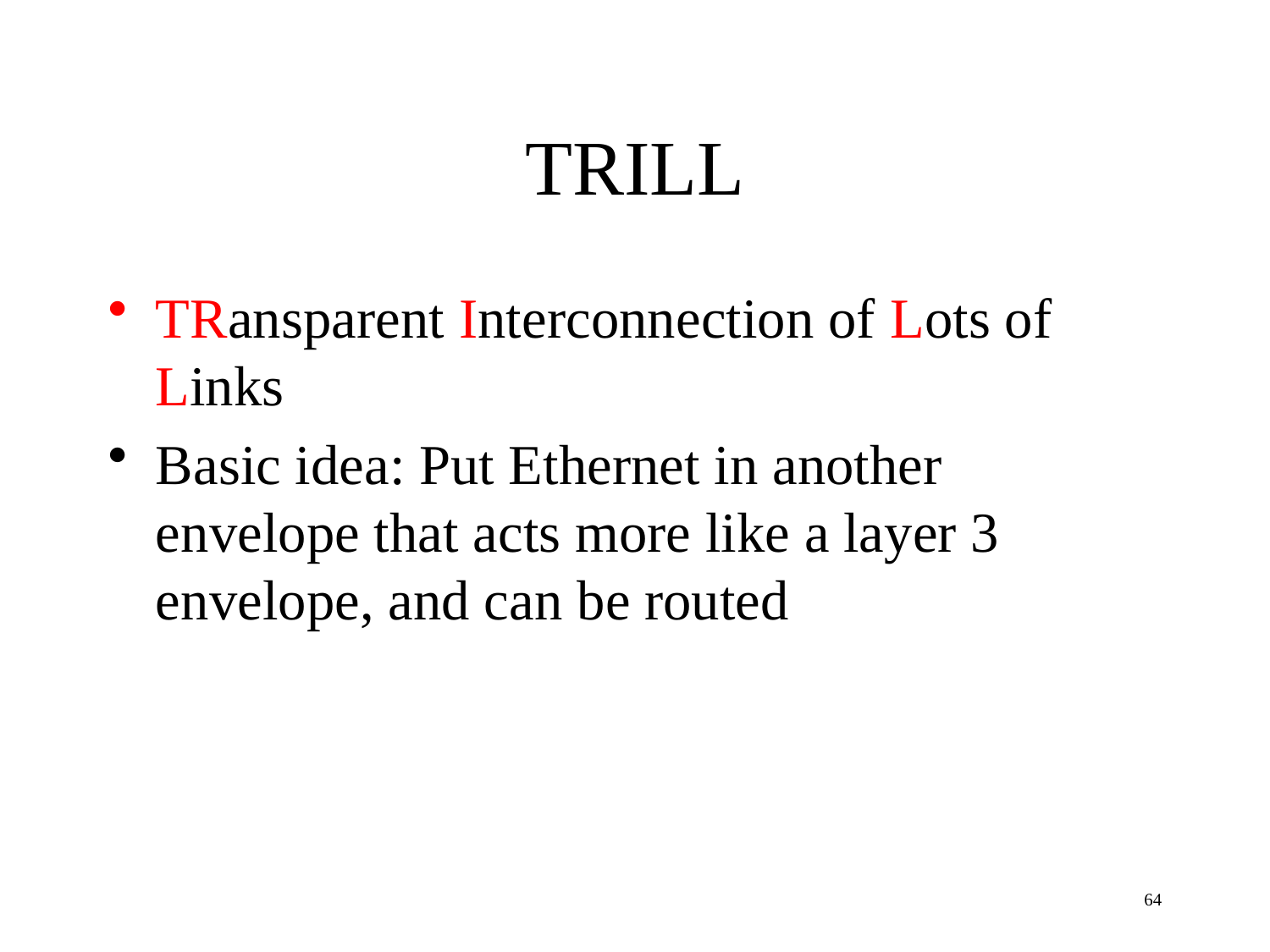

# TRILL
TRansparent Interconnection of Lots of Links
Basic idea: Put Ethernet in another envelope that acts more like a layer 3 envelope, and can be routed
64